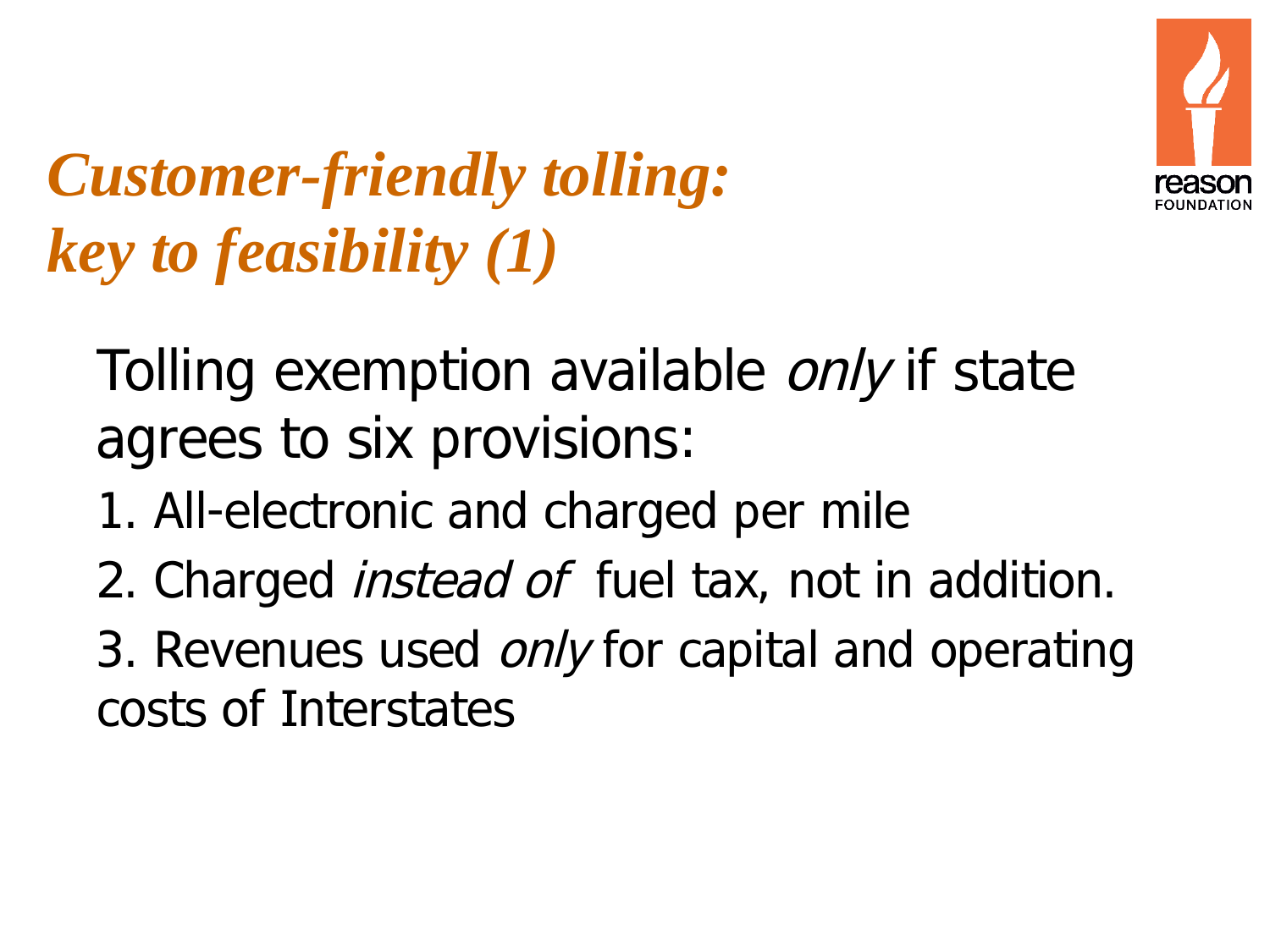

# Customer-friendly tolling: key to feasibility (1)
Tolling exemption available only if state agrees to six provisions:
1. All-electronic and charged per mile
2. Charged instead of  fuel tax, not in addition.
3. Revenues used only for capital and operating costs of Interstates